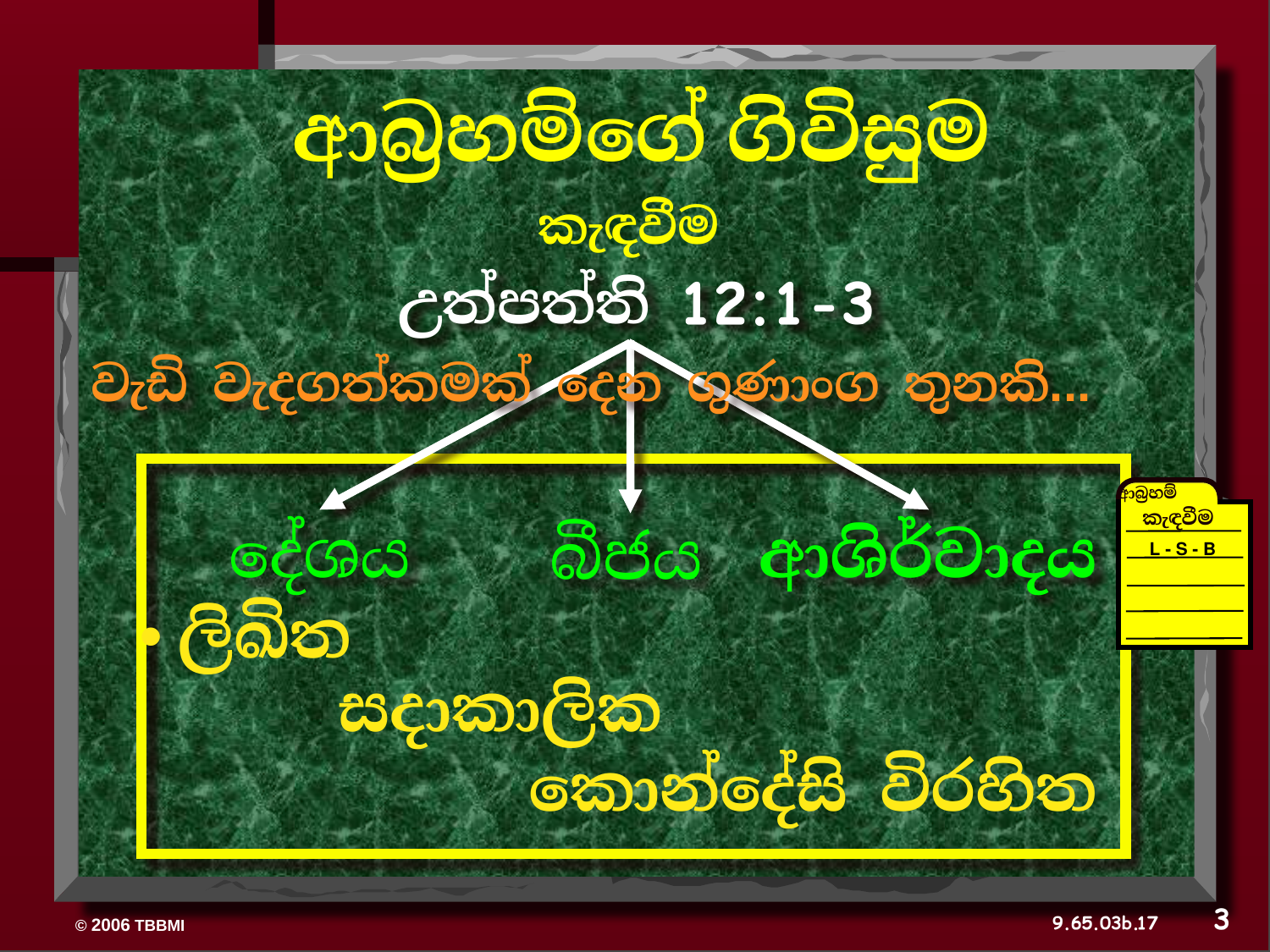

ආබ්‍රහම්ගේ ගිවිසුම
කැඳවීම
උත්පත්ති 12:1-3

වැඩි වැදගත්කමක් දෙන ගුණාංග තුනකි...

ආබ්‍රහම්

කැඳවීම

L - S - B

ආශිර්වාදය
දේශය
බීජය
• ලිඛිත
සදාකාලික
කොන්දේසි විරහිත
3
17